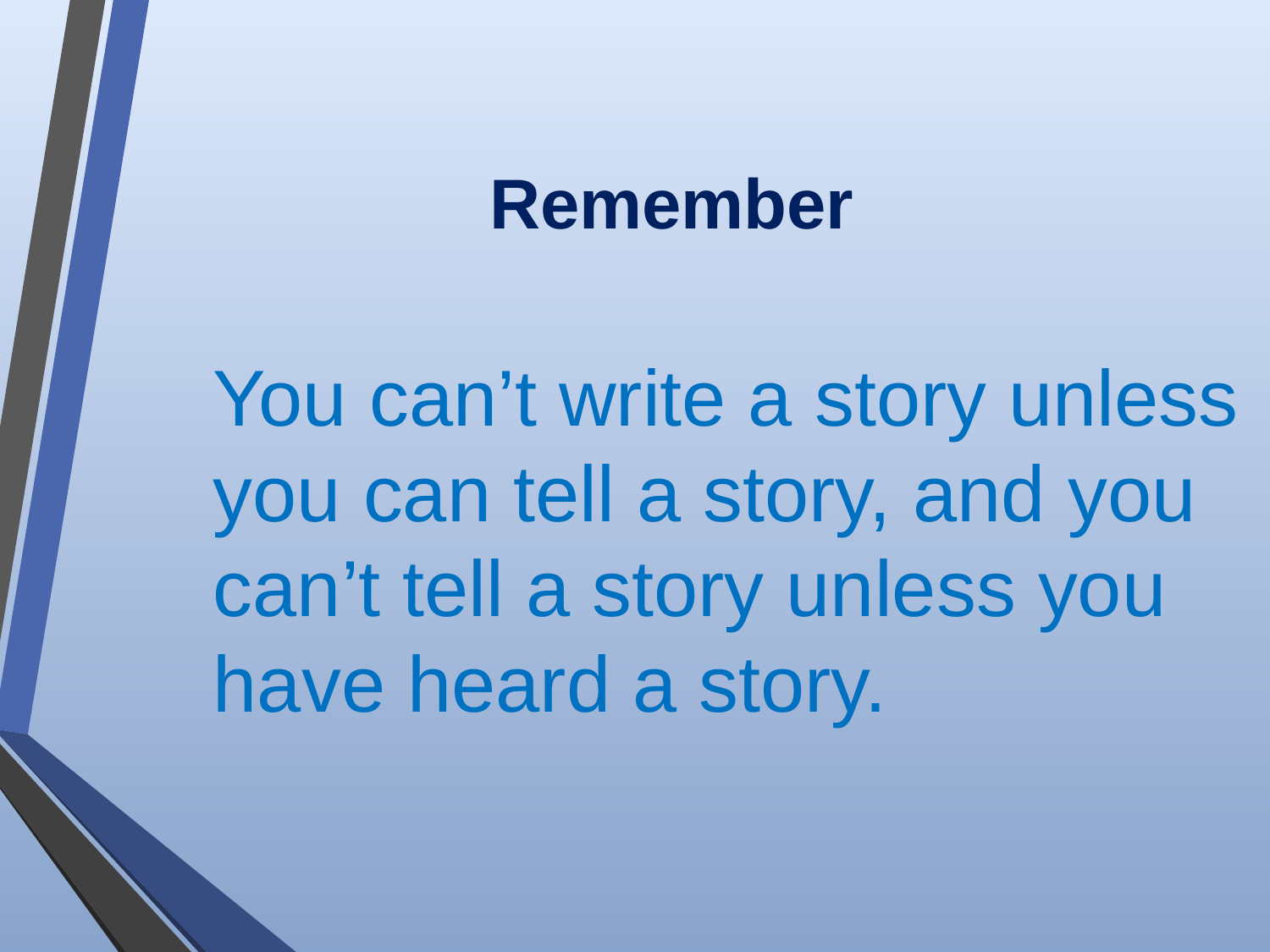

# Remember
You can’t write a story unless you can tell a story, and you can’t tell a story unless you have heard a story.